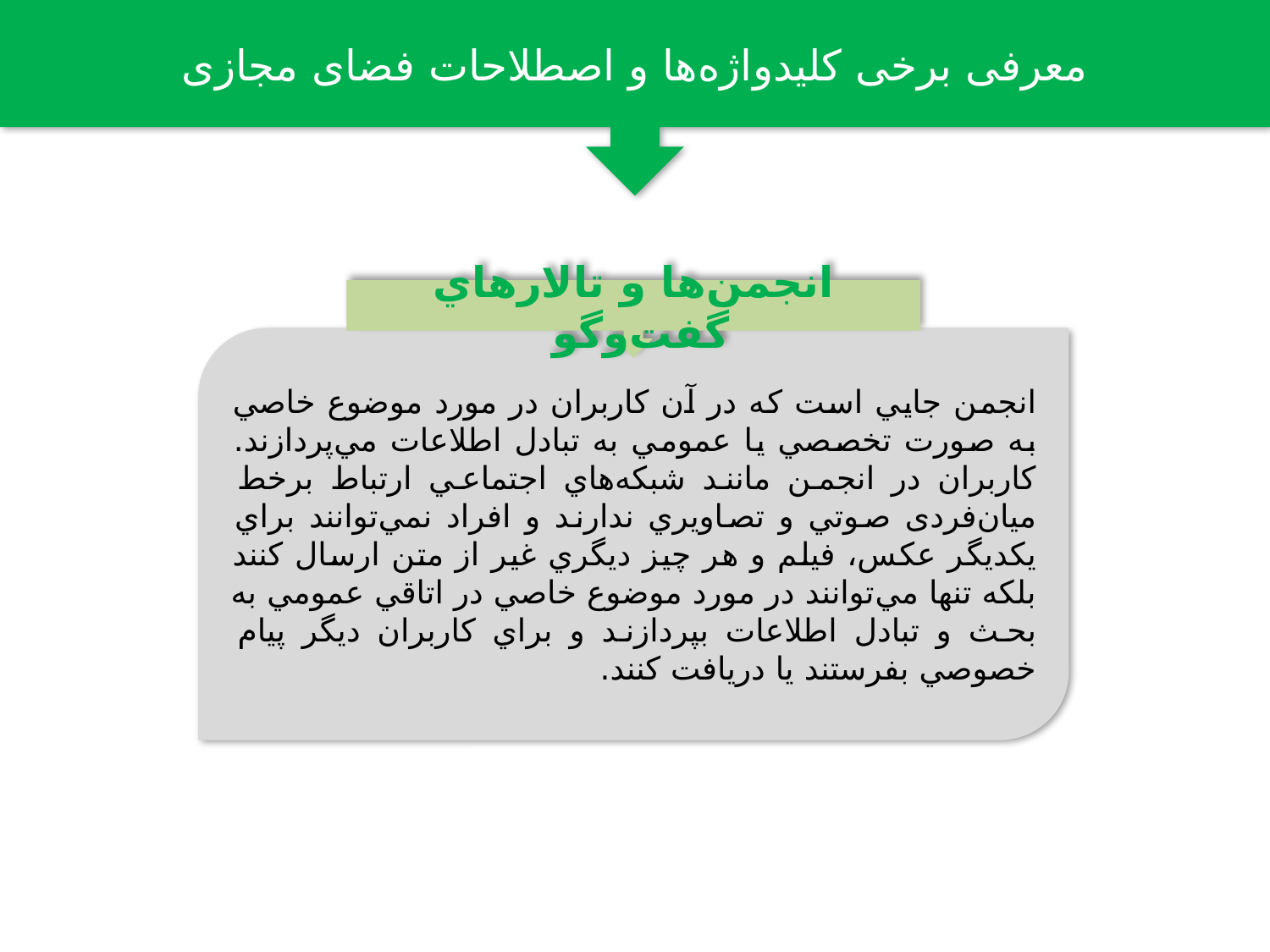

معرفی برخی کلیدواژه‌ها و اصطلاحات فضای مجازی
انجمن‌ها و تالارهاي گفت‌وگو
انجمن جايي است که در آن کاربران در مورد موضوع خاصي به ‌صورت تخصصي يا عمومي به تبادل اطلاعات مي‌پردازند. کاربران در انجمن مانند شبکه‌هاي اجتماعي ارتباط برخط میان‌فردی صوتي و تصاويري ندارند و افراد نمي‌توانند براي يکديگر عکس، فيلم و هر چيز ديگري غير از متن ارسال کنند بلکه تنها مي‌توانند در مورد موضوع خاصي در اتاقي عمومي به بحث و تبادل اطلاعات بپردازند و براي کاربران ديگر پيام خصوصي بفرستند يا دريافت کنند.